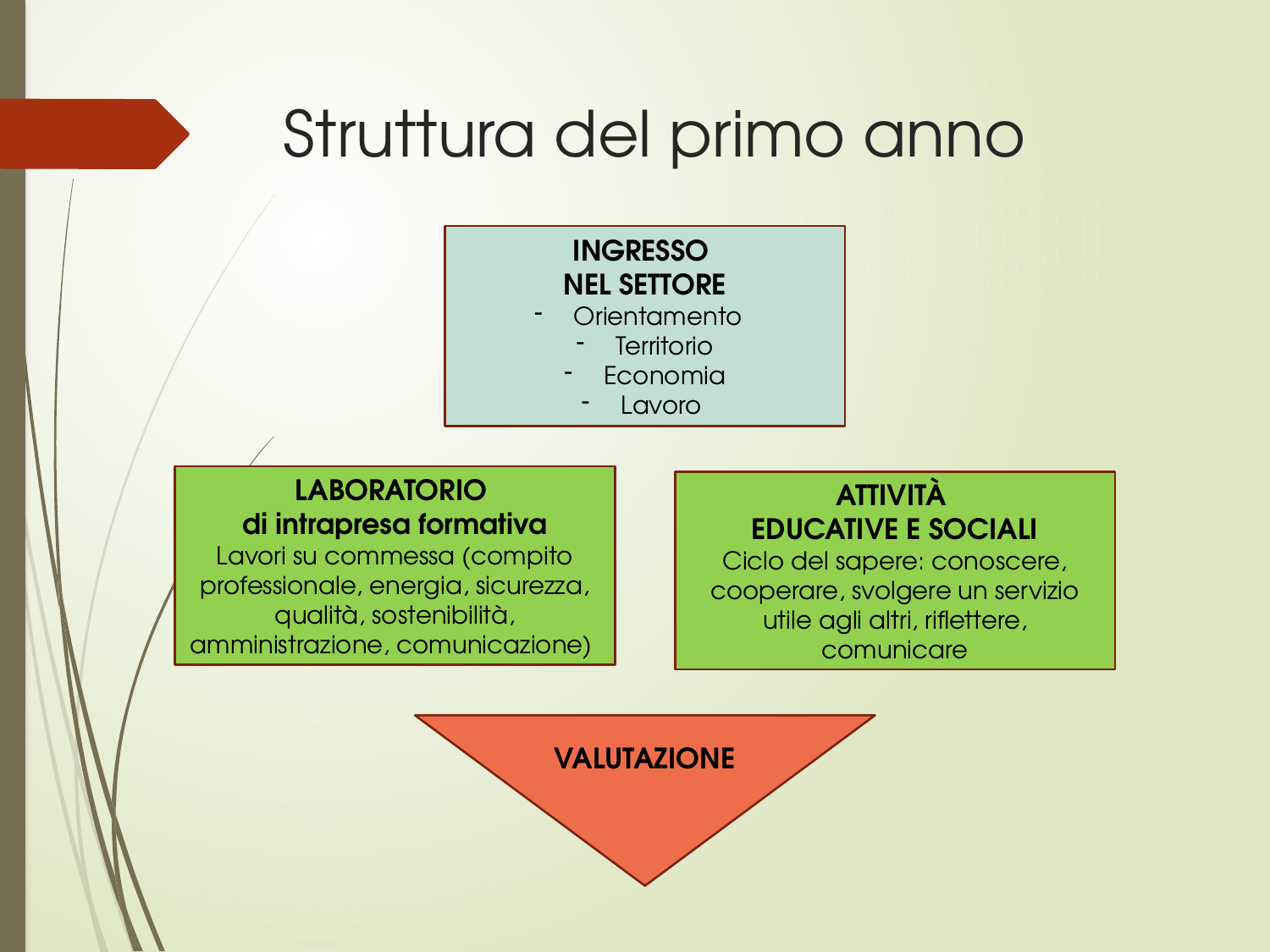

# Struttura del primo anno
INGRESSO
NEL SETTORE
Orientamento
Territorio
Economia
Lavoro
LABORATORIO
di intrapresa formativa
Lavori su commessa (compito professionale, energia, sicurezza, qualità, sostenibilità, amministrazione, comunicazione)
ATTIVITÀ
EDUCATIVE E SOCIALI
Ciclo del sapere: conoscere, cooperare, svolgere un servizio utile agli altri, riflettere, comunicare
VALUTAZIONE